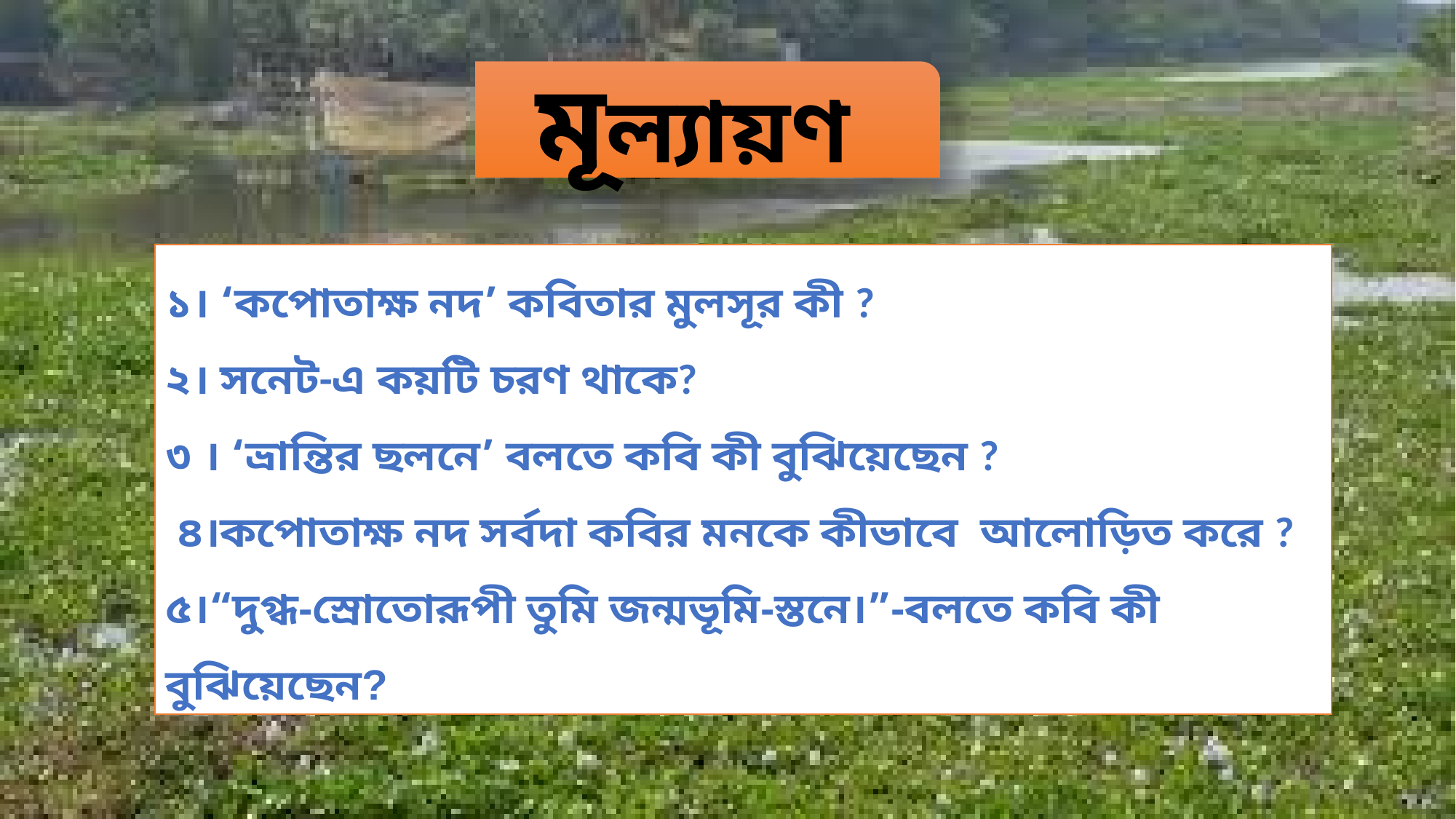

মূল্যায়ণ
১। ‘কপোতাক্ষ নদ’ কবিতার মুলসূর কী ?
২। সনেট-এ কয়টি চরণ থাকে?
৩ । ‘ভ্রান্তির ছলনে’ বলতে কবি কী বুঝিয়েছেন ?
 ৪।কপোতাক্ষ নদ সর্বদা কবির মনকে কীভাবে  আলোড়িত করে ?
৫।“দুগ্ধ-স্রোতোরূপী তুমি জন্মভূমি-স্তনে।”-বলতে কবি কী বুঝিয়েছেন?